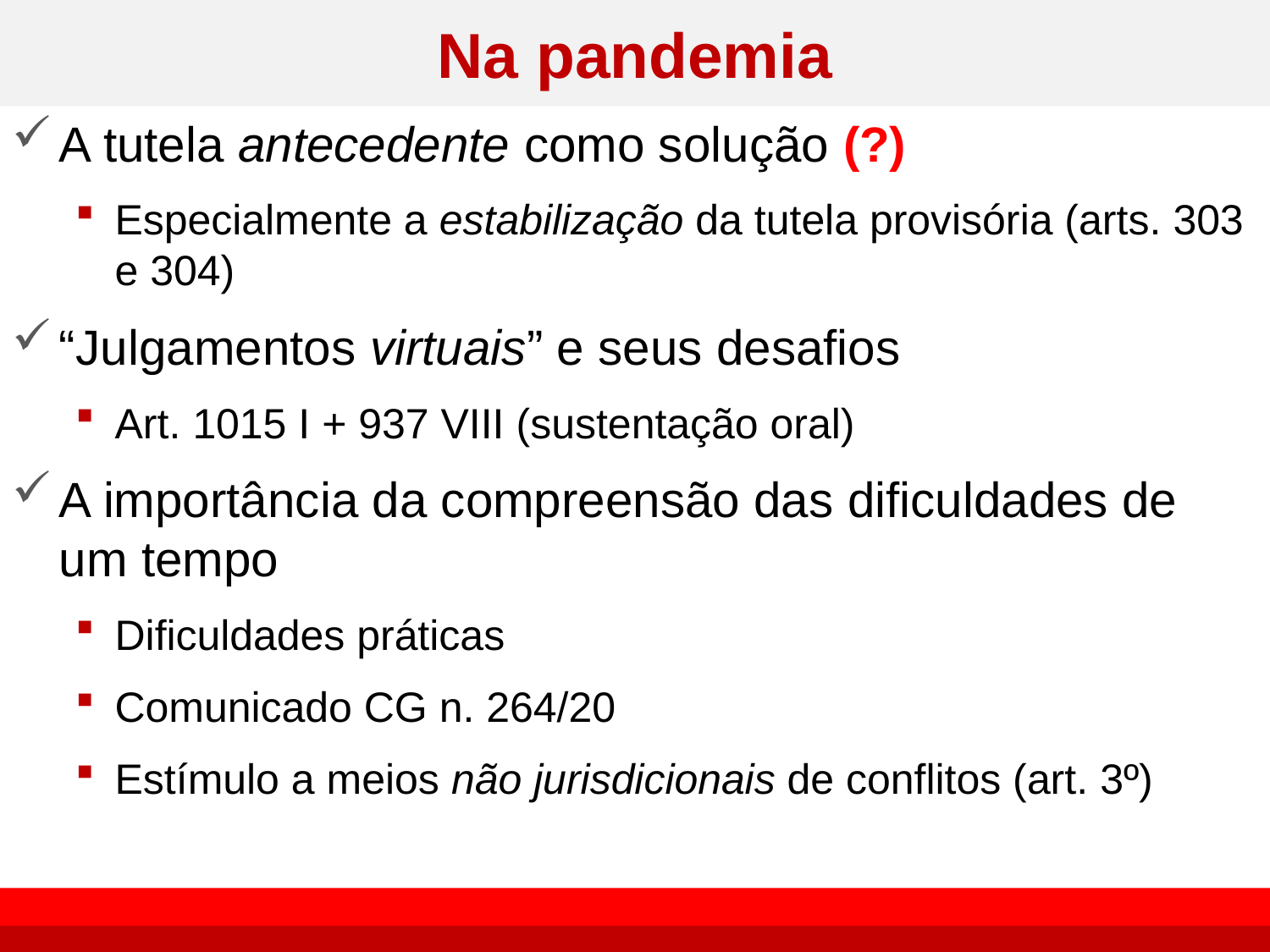

# Na pandemia
A tutela antecedente como solução (?)
Especialmente a estabilização da tutela provisória (arts. 303 e 304)
“Julgamentos virtuais” e seus desafios
Art. 1015 I + 937 VIII (sustentação oral)
A importância da compreensão das dificuldades de um tempo
Dificuldades práticas
Comunicado CG n. 264/20
Estímulo a meios não jurisdicionais de conflitos (art. 3º)